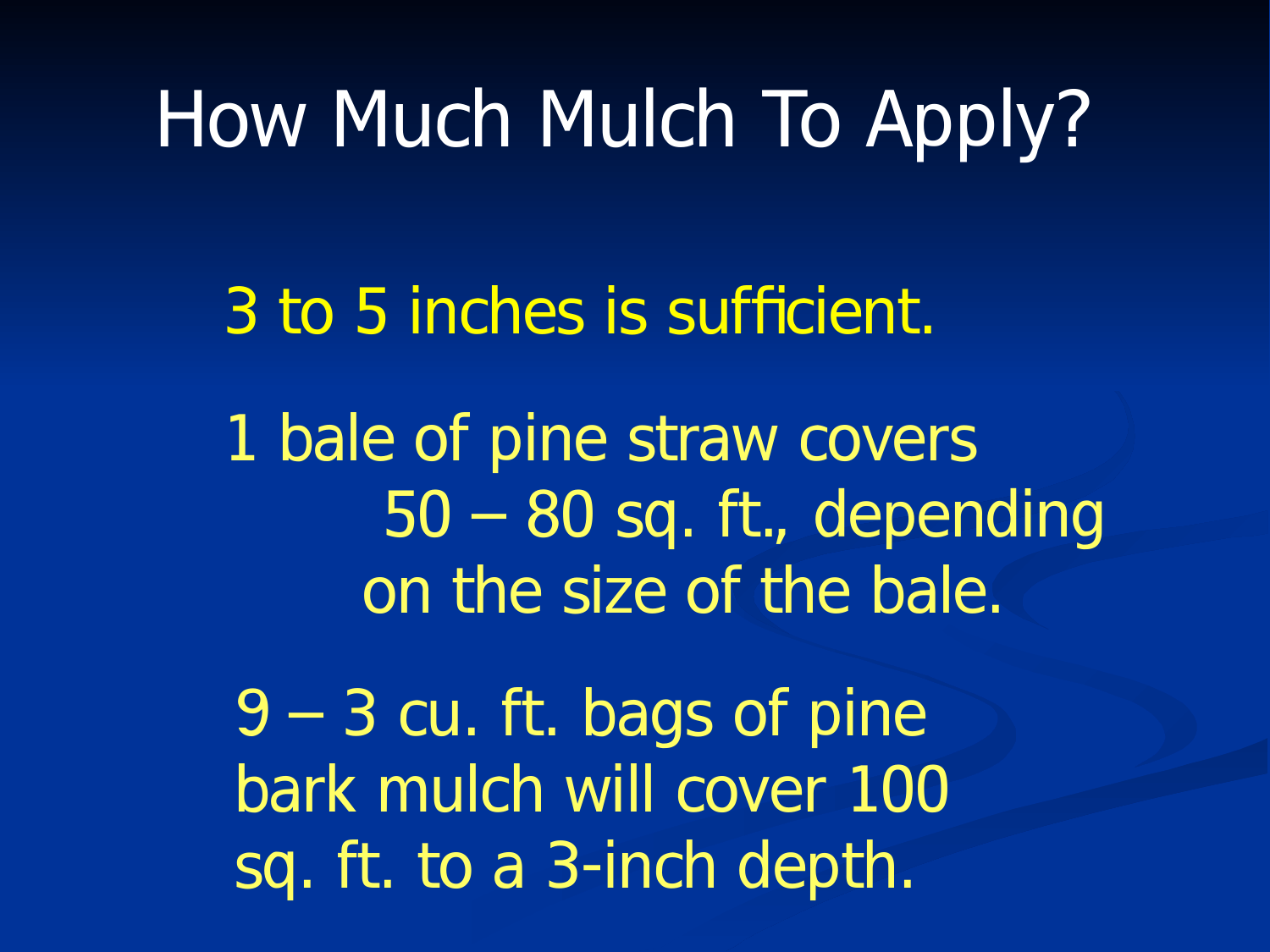

How Much Mulch To Apply?
3 to 5 inches is sufficient.
1 bale of pine straw covers                       50 – 80 sq. ft., depending               on the size of the bale.
9 – 3 cu. ft. bags of pine bark mulch will cover 100 sq. ft. to a 3-inch depth.